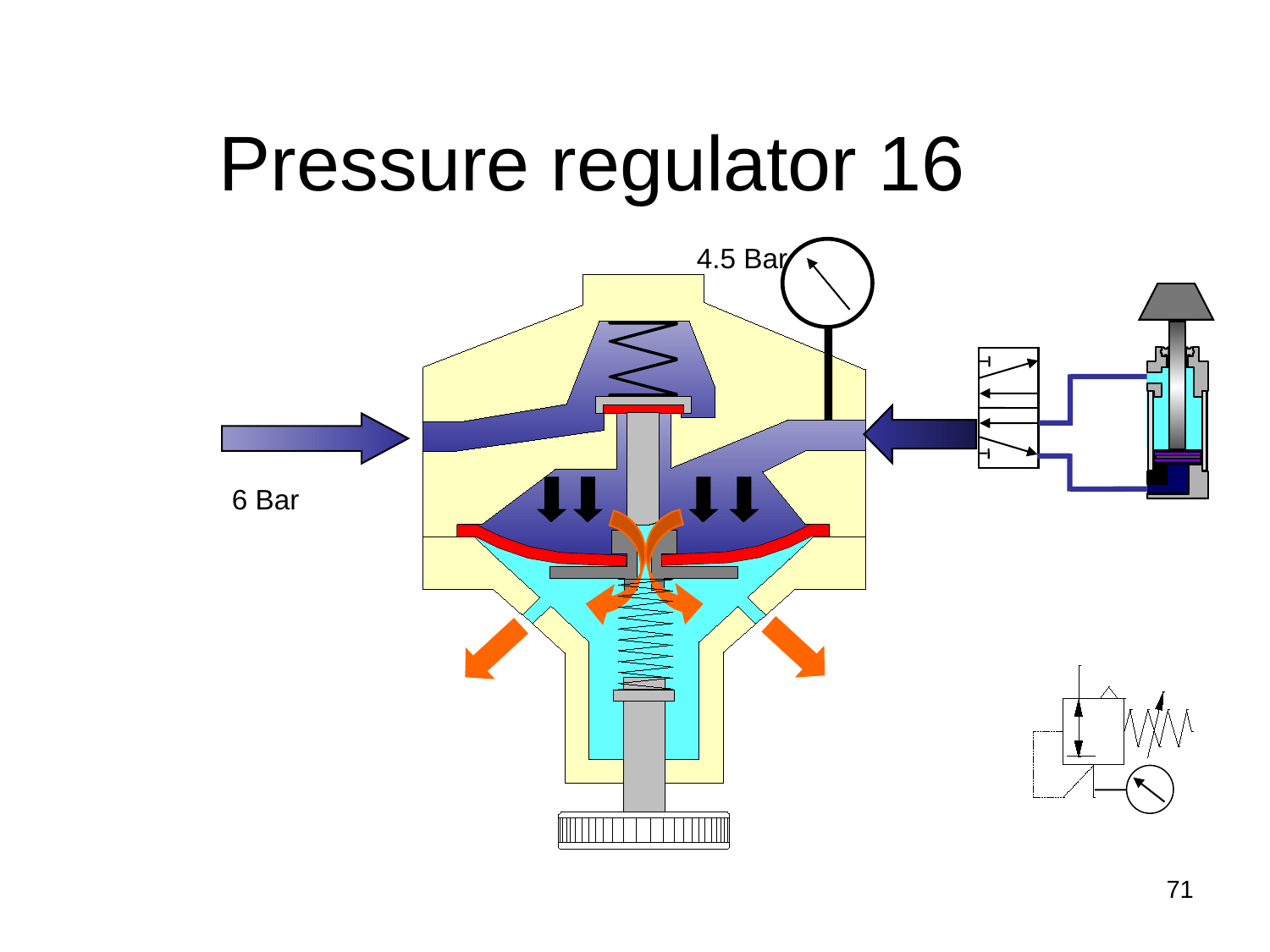

# Pressure regulator 16
4.5 Bar

6 Bar

71